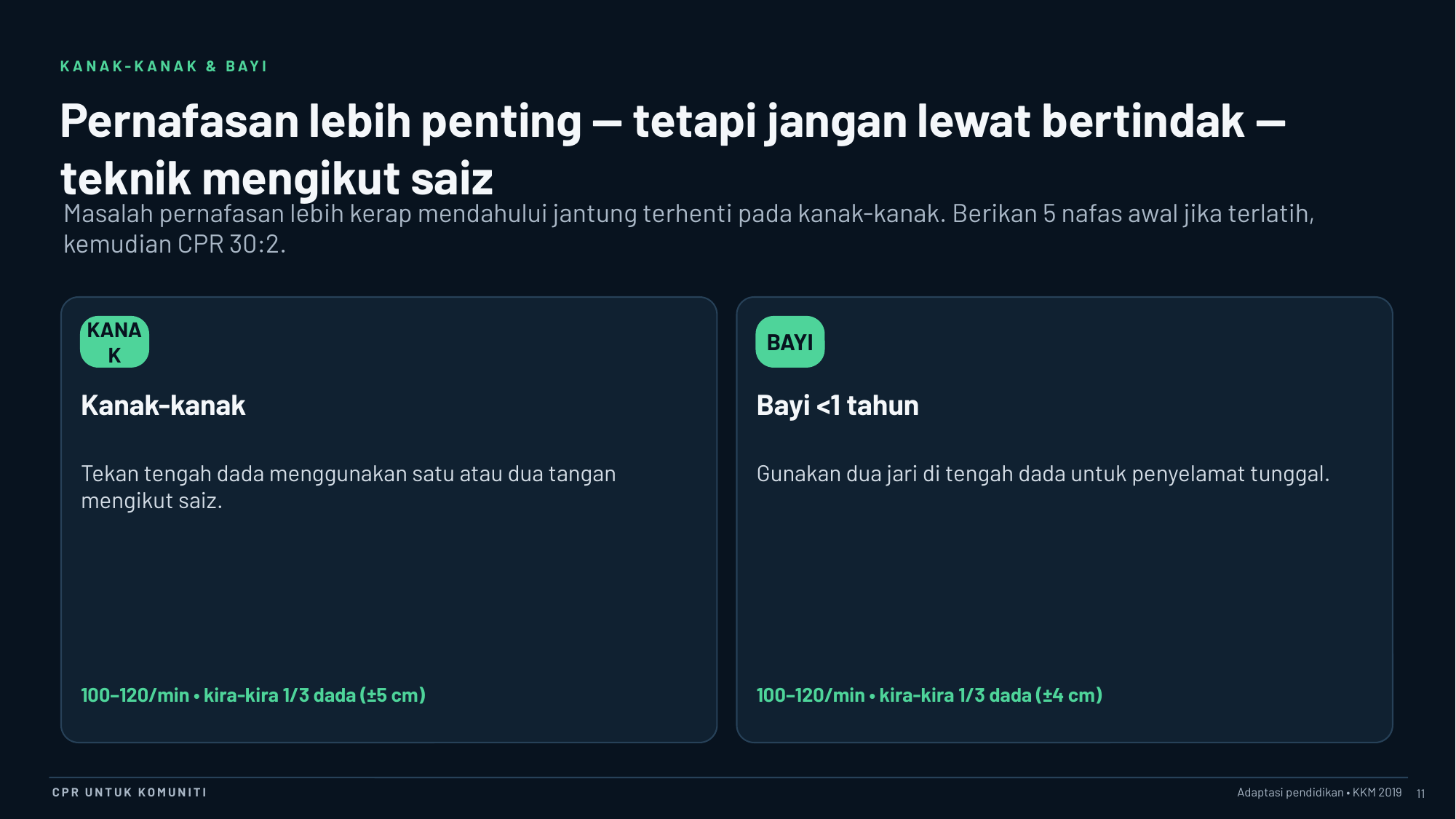

KANAK-KANAK & BAYI
Pernafasan lebih penting — tetapi jangan lewat bertindak — teknik mengikut saiz
Masalah pernafasan lebih kerap mendahului jantung terhenti pada kanak-kanak. Berikan 5 nafas awal jika terlatih, kemudian CPR 30:2.

KANAK

BAYI
Kanak-kanak
Bayi <1 tahun
Tekan tengah dada menggunakan satu atau dua tangan mengikut saiz.
Gunakan dua jari di tengah dada untuk penyelamat tunggal.
100–120/min • kira-kira 1/3 dada (±5 cm)
100–120/min • kira-kira 1/3 dada (±4 cm)
11